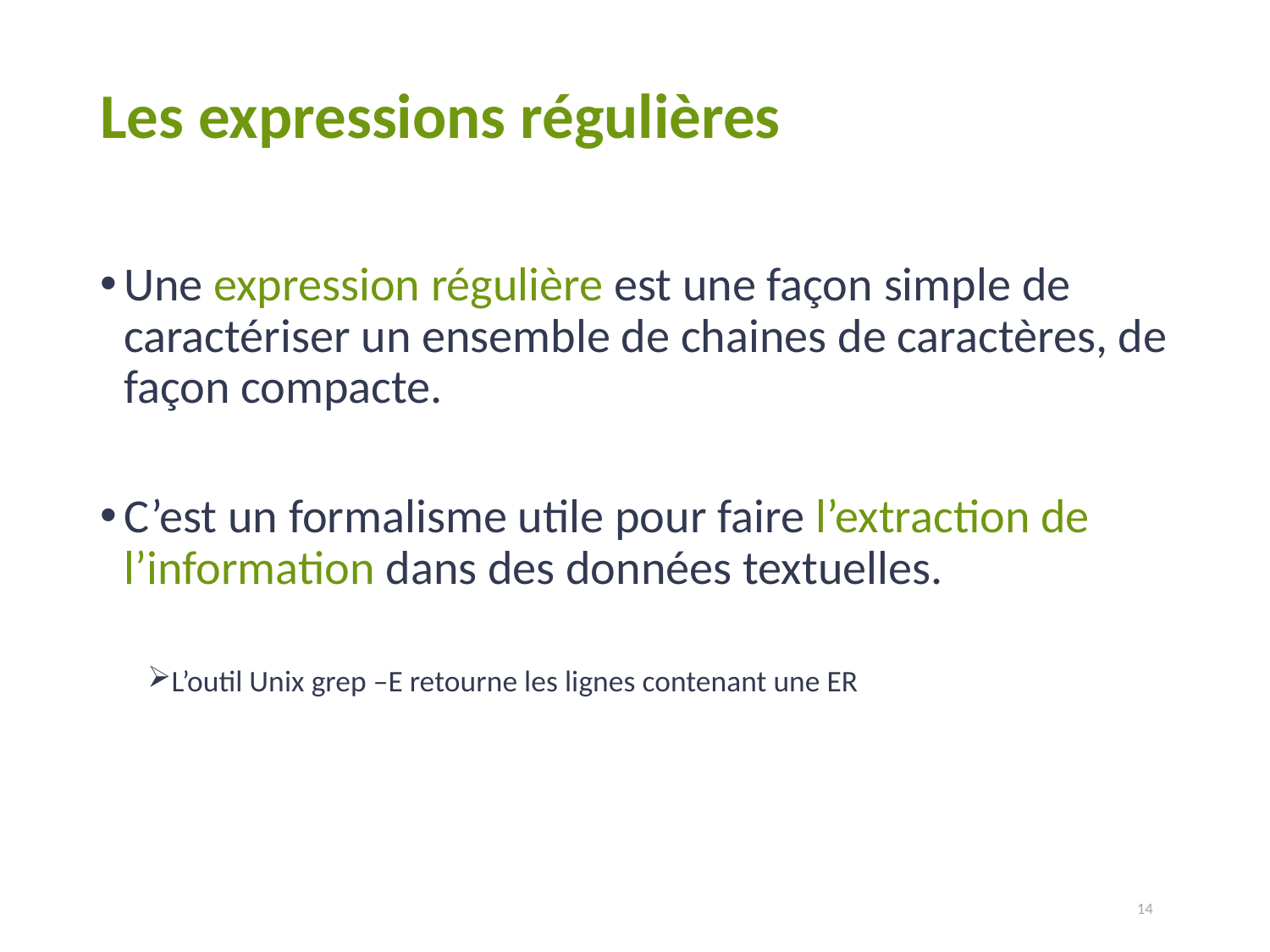

# Les expressions régulières
Une expression régulière est une façon simple de caractériser un ensemble de chaines de caractères, de façon compacte.

C’est un formalisme utile pour faire l’extraction de l’information dans des données textuelles.

L’outil Unix grep –E retourne les lignes contenant une ER

14